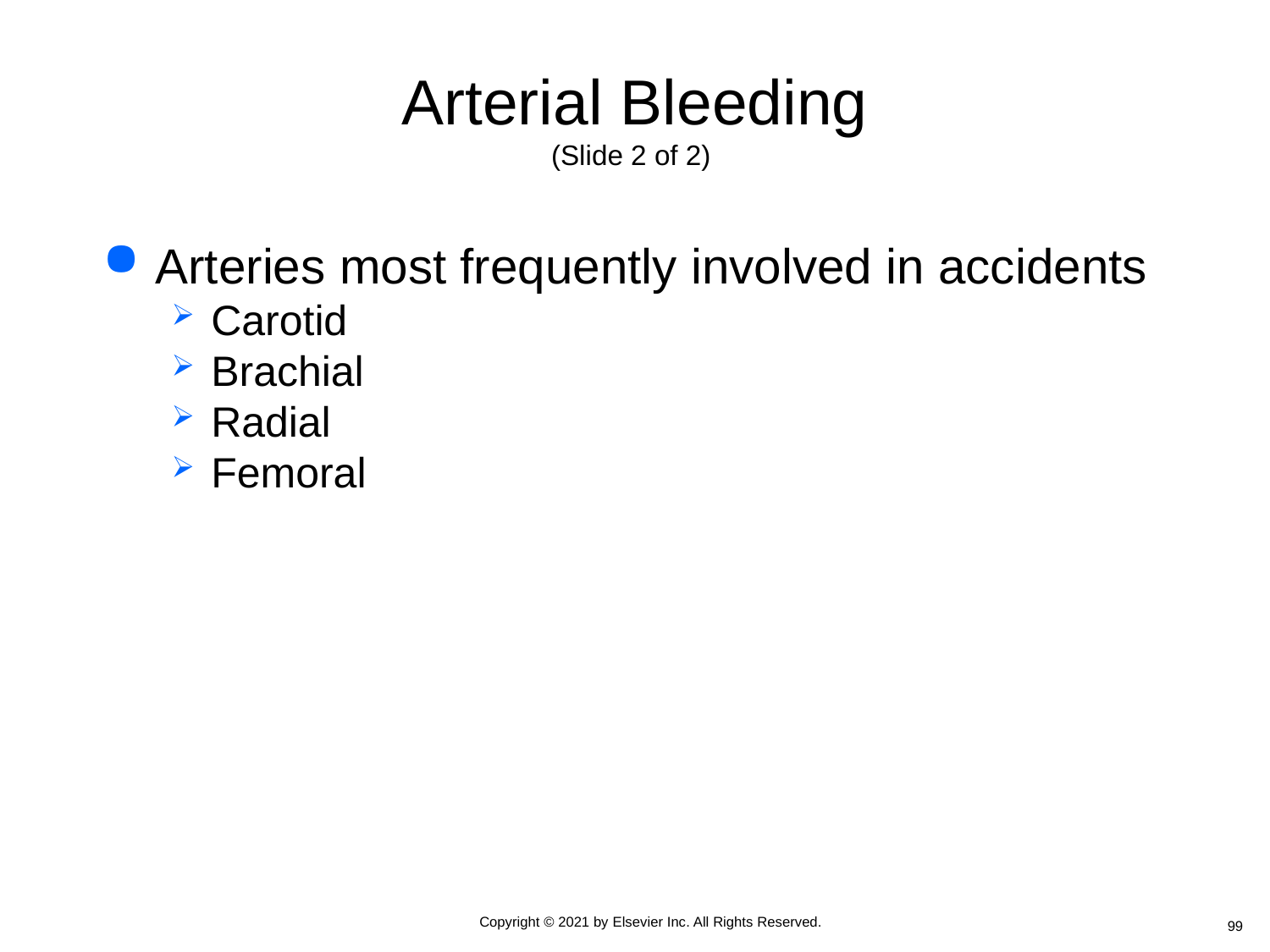

# Arterial Bleeding (Slide 2 of 2)
Arteries most frequently involved in accidents
Carotid
Brachial
Radial
Femoral

99